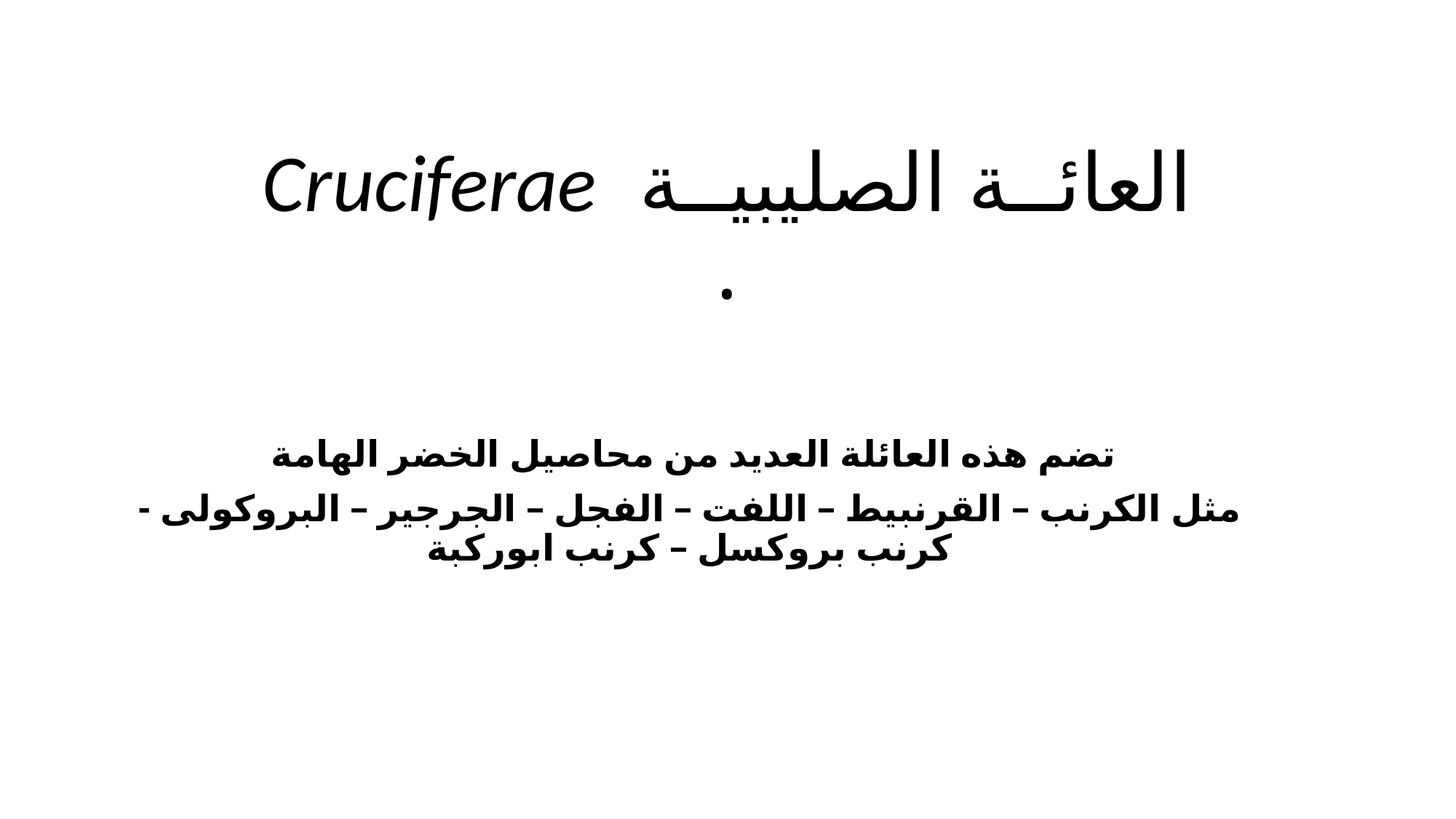

# العائــة الصليبيــة  Cruciferae .
تضم هذه العائلة العديد من محاصيل الخضر الهامة
مثل الكرنب – القرنبيط – اللفت – الفجل – الجرجير – البروكولى - كرنب بروكسل – كرنب ابوركبة